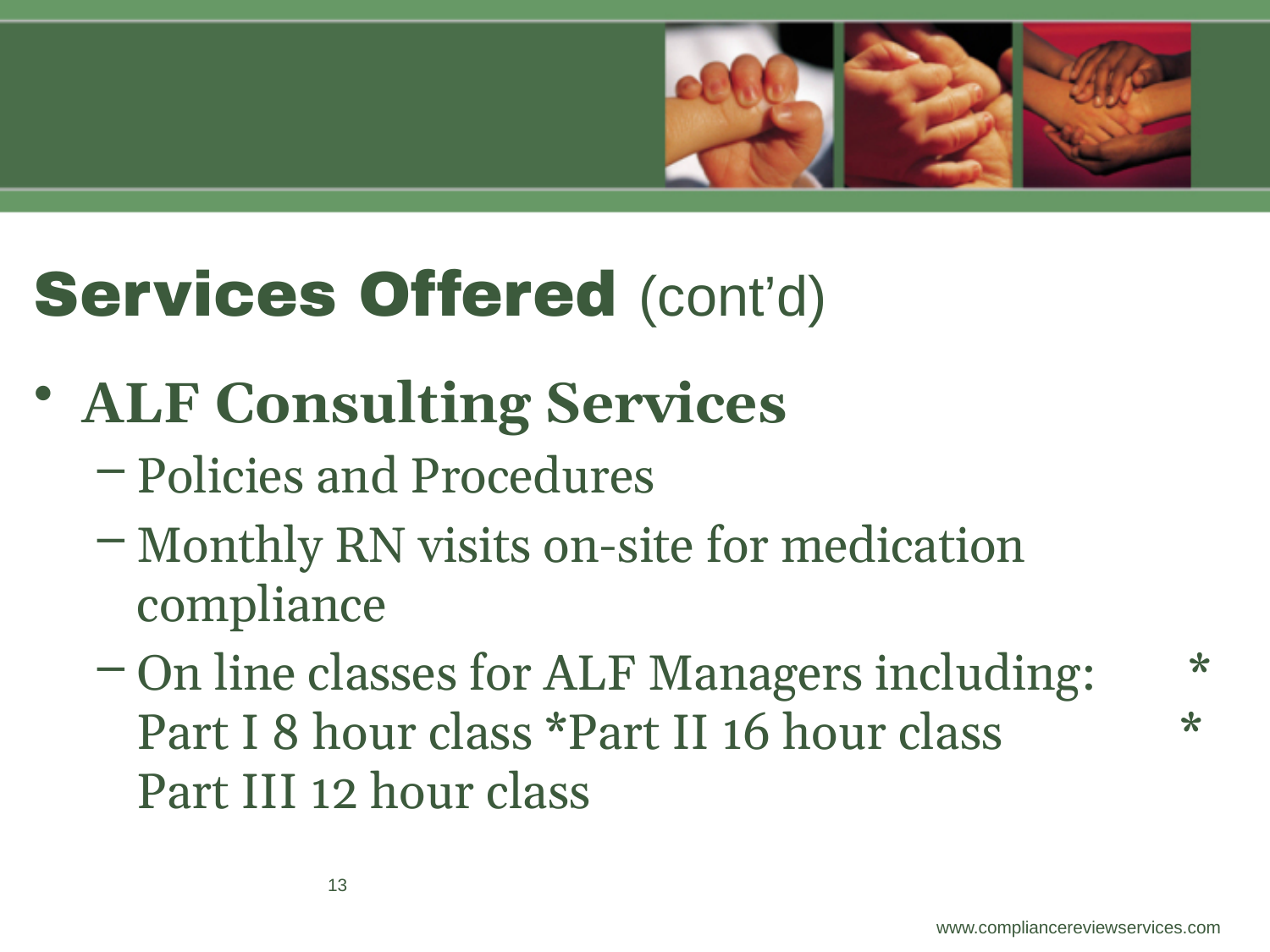

# Services Offered (cont’d)
ALF Consulting Services
Policies and Procedures
Monthly RN visits on-site for medication compliance
On line classes for ALF Managers including:	   * Part I 8 hour class *Part II 16 hour class	             * Part III 12 hour class

13
                                                                                                                                                 www.compliancereviewservices.com